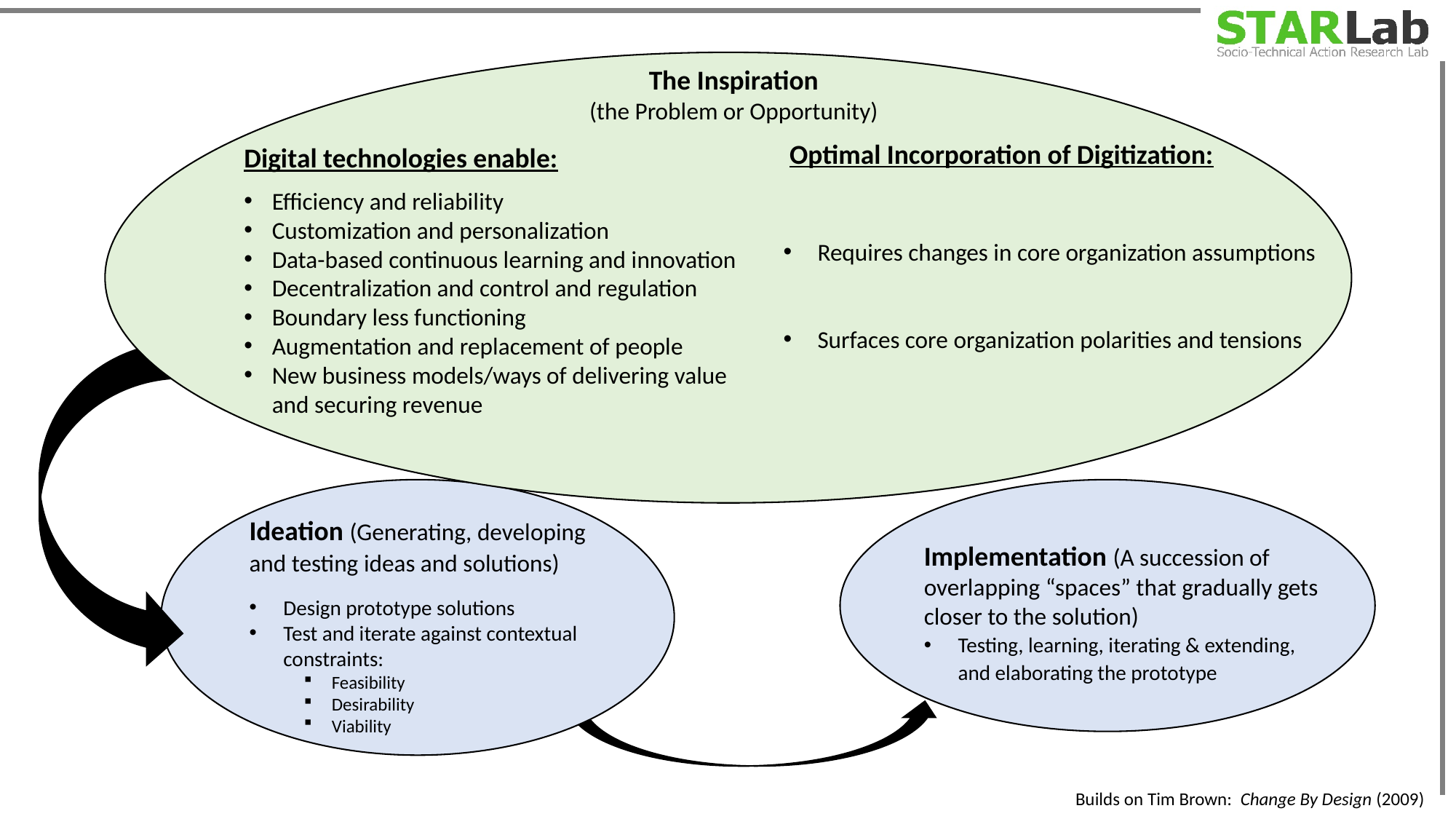

The Inspiration
(the Problem or Opportunity)
 Optimal Incorporation of Digitization:

Requires changes in core organization assumptions

Surfaces core organization polarities and tensions
Digital technologies enable:
Efficiency and reliability
Customization and personalization
Data-based continuous learning and innovation
Decentralization and control and regulation
Boundary less functioning
Augmentation and replacement of people
New business models/ways of delivering value and securing revenue

Ideation (Generating, developing
and testing ideas and solutions)

Design prototype solutions
Test and iterate against contextual constraints:
Feasibility
Desirability
Viability
Implementation (A succession of overlapping “spaces” that gradually gets closer to the solution)
Testing, learning, iterating & extending, and elaborating the prototype

Builds on Tim Brown:  Change By Design (2009)